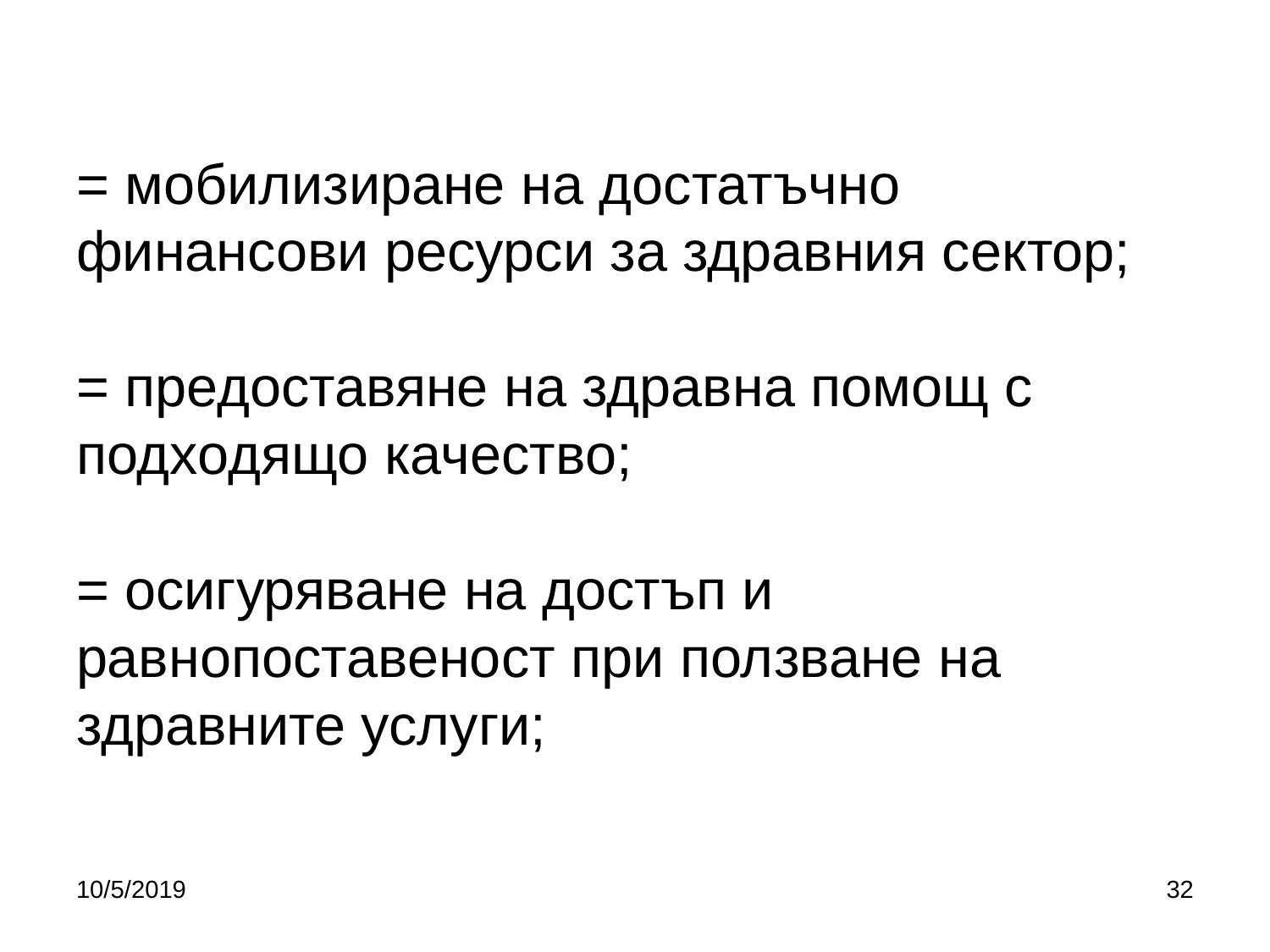

# = мобилизиране на достатъчно финансови ресурси за здравния сектор; = предоставяне на здравна помощ с подходящо качество; = осигуряване на достъп и равнопоставеност при ползване на здравните услуги;
10/5/2019
32